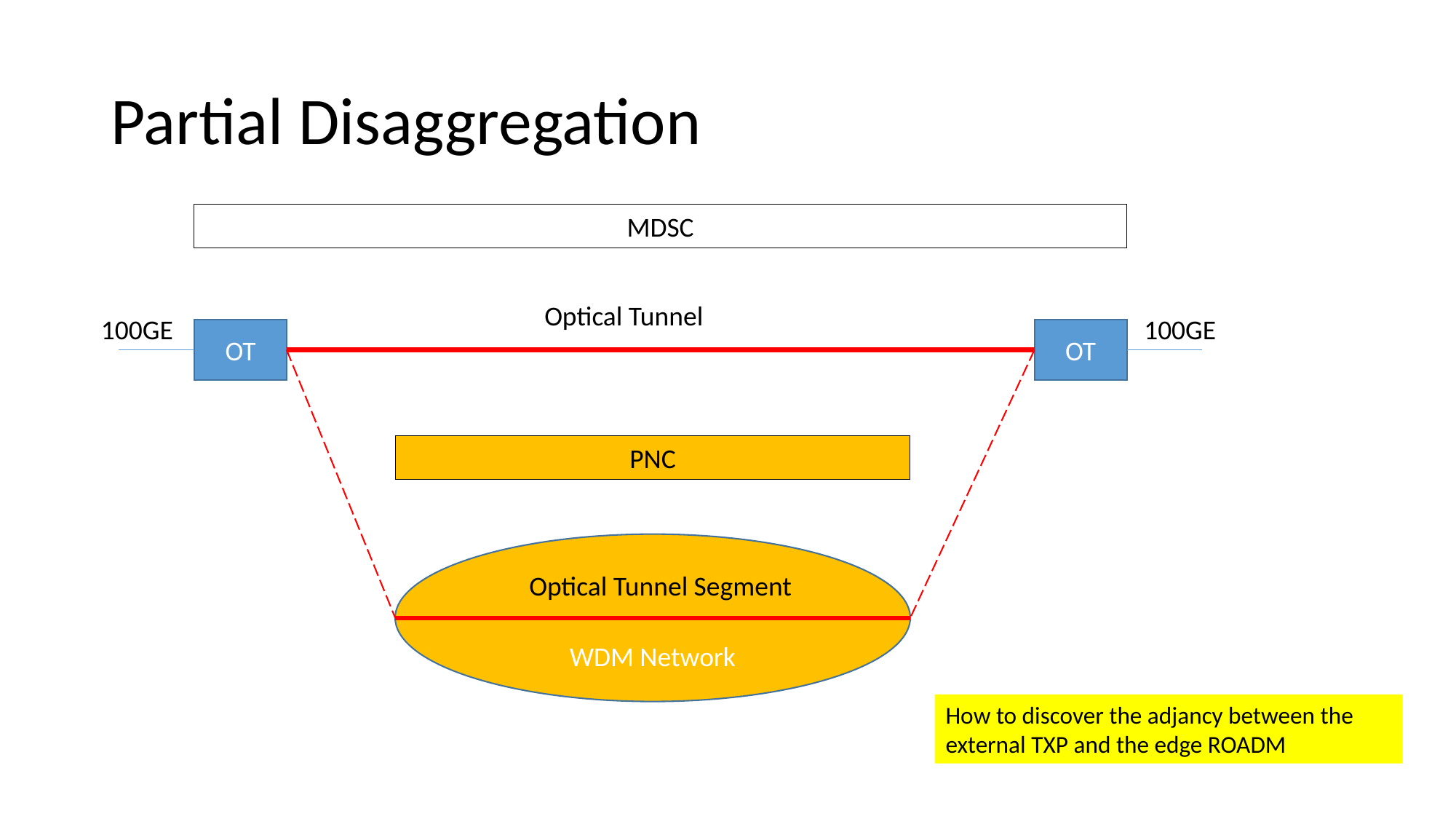

# Partial Disaggregation
MDSC
Optical Tunnel
100GE
100GE
OT
OT
PNC
WDM Network
Optical Tunnel Segment
How to discover the adjancy between the external TXP and the edge ROADM